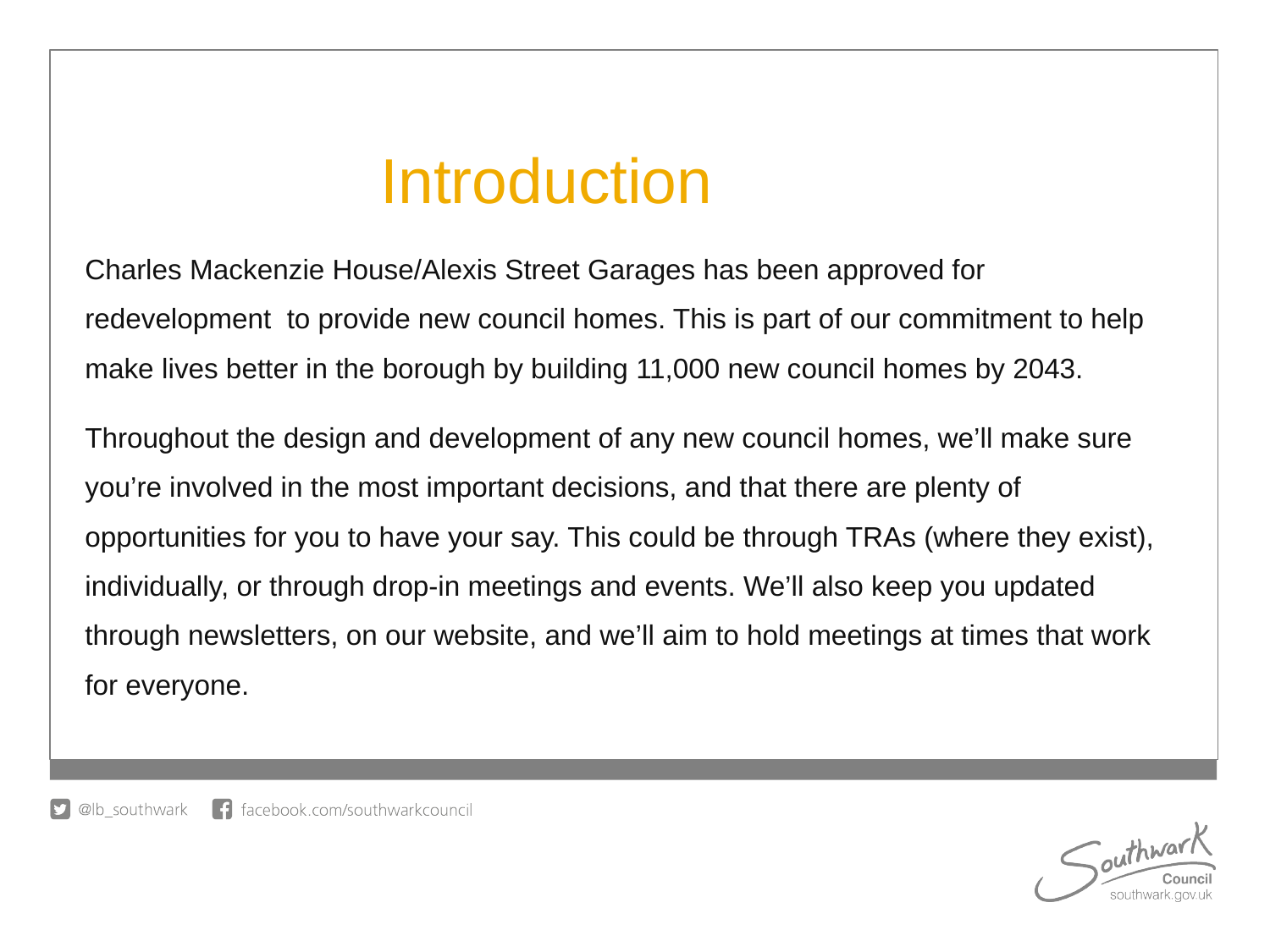

# Introduction
Charles Mackenzie House/Alexis Street Garages has been approved for redevelopment  to provide new council homes. This is part of our commitment to help make lives better in the borough by building 11,000 new council homes by 2043.
Throughout the design and development of any new council homes, we’ll make sure you’re involved in the most important decisions, and that there are plenty of opportunities for you to have your say. This could be through TRAs (where they exist), individually, or through drop-in meetings and events. We’ll also keep you updated through newsletters, on our website, and we’ll aim to hold meetings at times that work for everyone.